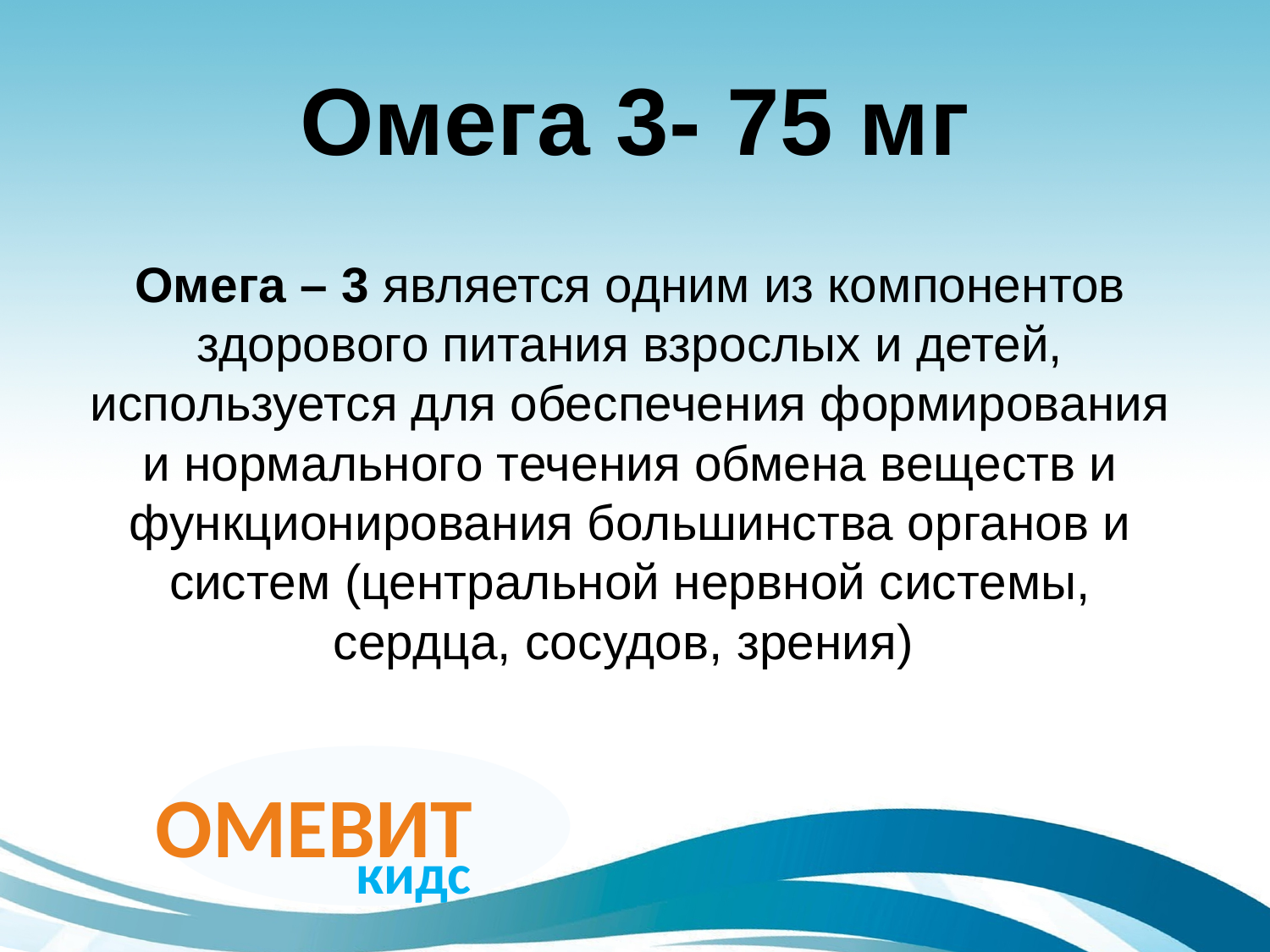

# Омега 3- 75 мг
Омега – 3 является одним из компонентов здорового питания взрослых и детей, используется для обеспечения формирования и нормального течения обмена веществ и функционирования большинства органов и систем (центральной нервной системы, сердца, сосудов, зрения)

ОМЕВИТ
кидс